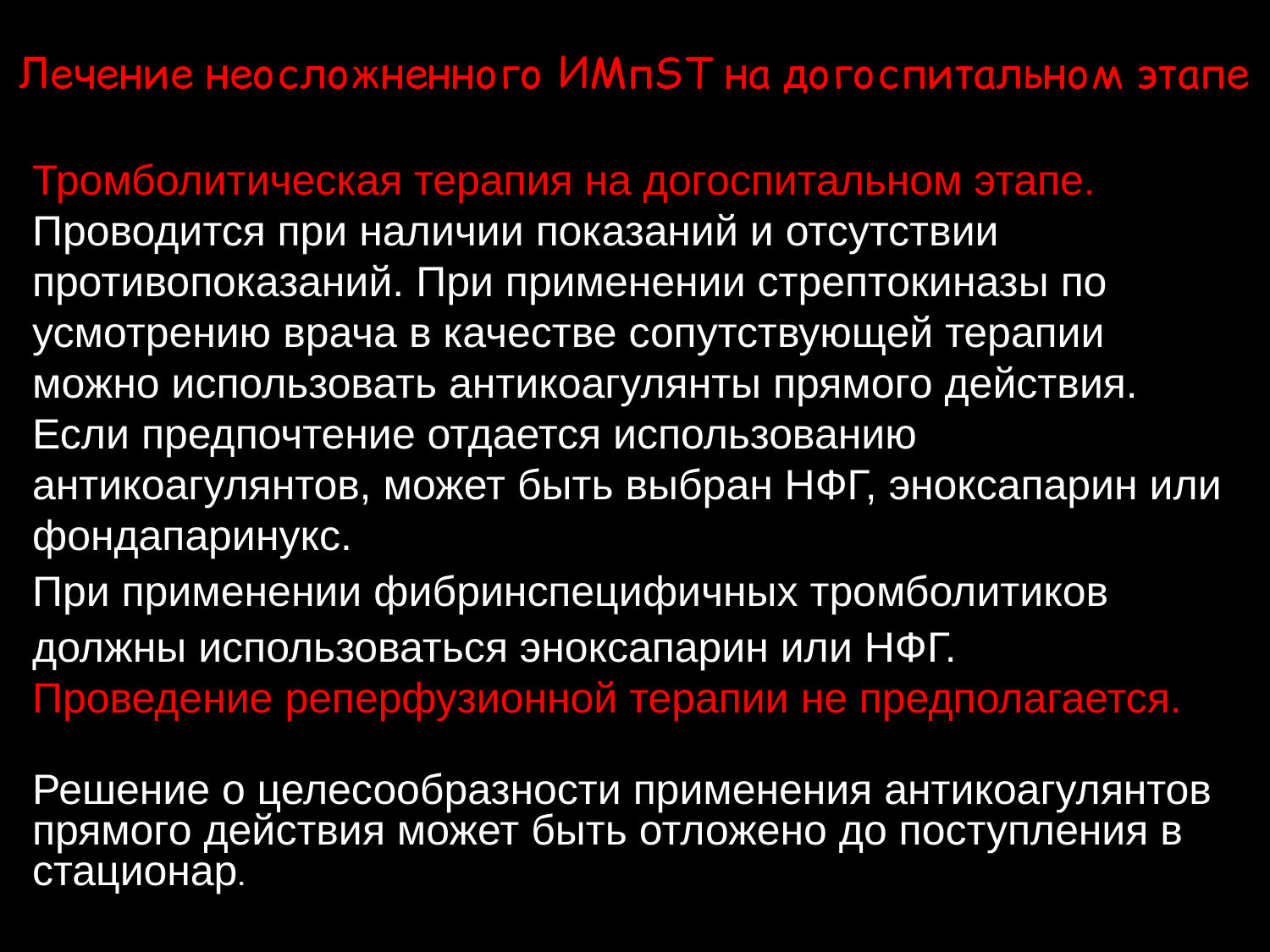

Лечение неосложненного ИМпST на догоспитальном этапе
Тромболитическая терапия на догоспитальном этапе.
Проводится при наличии показаний и отсутствии противопоказаний. При применении стрептокиназы по усмотрению врача в качестве сопутствующей терапии можно использовать антикоагулянты прямого действия. Если предпочтение отдается использованию антикоагулянтов, может быть выбран НФГ, эноксапарин или фондапаринукс.
При применении фибринспецифичных тромболитиков должны использоваться эноксапарин или НФГ.
Проведение реперфузионной терапии не предполагается.

Решение о целесообразности применения антикоагулянтов прямого действия может быть отложено до поступления в стационар.